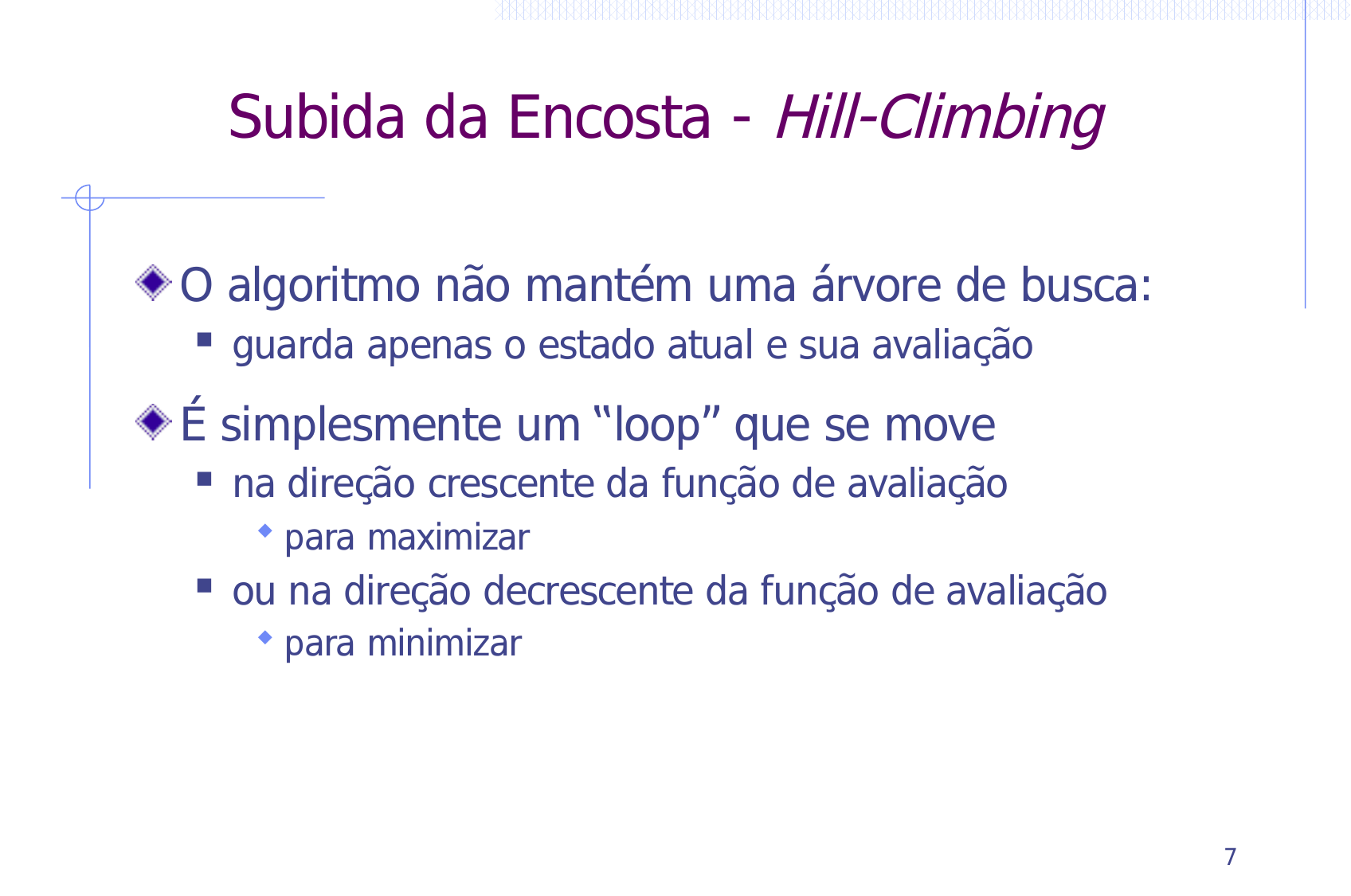

# Subida da Encosta - Hill-Climbing
O algoritmo não mantém uma árvore de busca:
guarda apenas o estado atual e sua avaliação
É simplesmente um “loop” que se move
na direção crescente da função de avaliação
para maximizar
ou na direção decrescente da função de avaliação
para minimizar
7